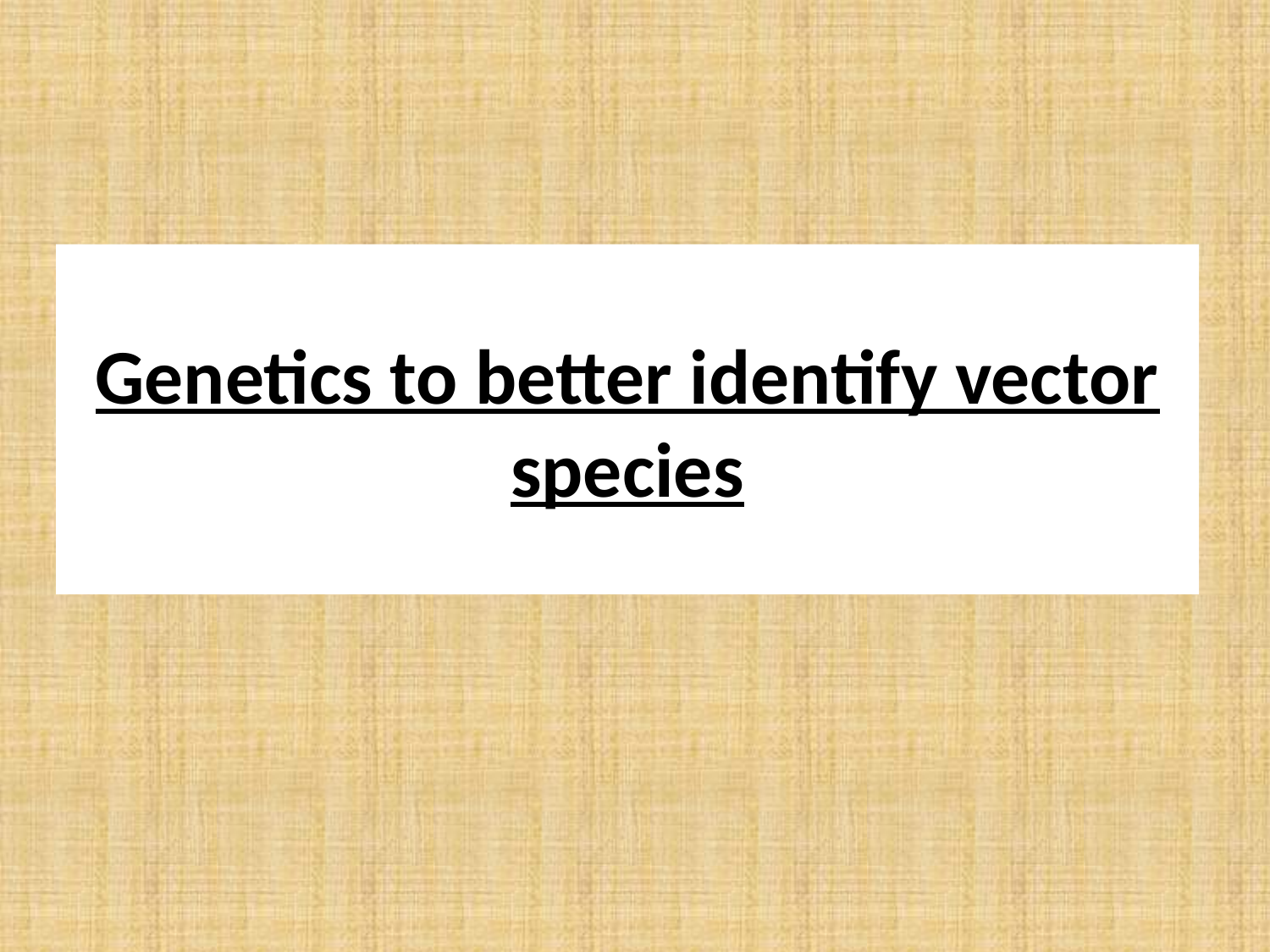

#

Genetics to better identify vector species